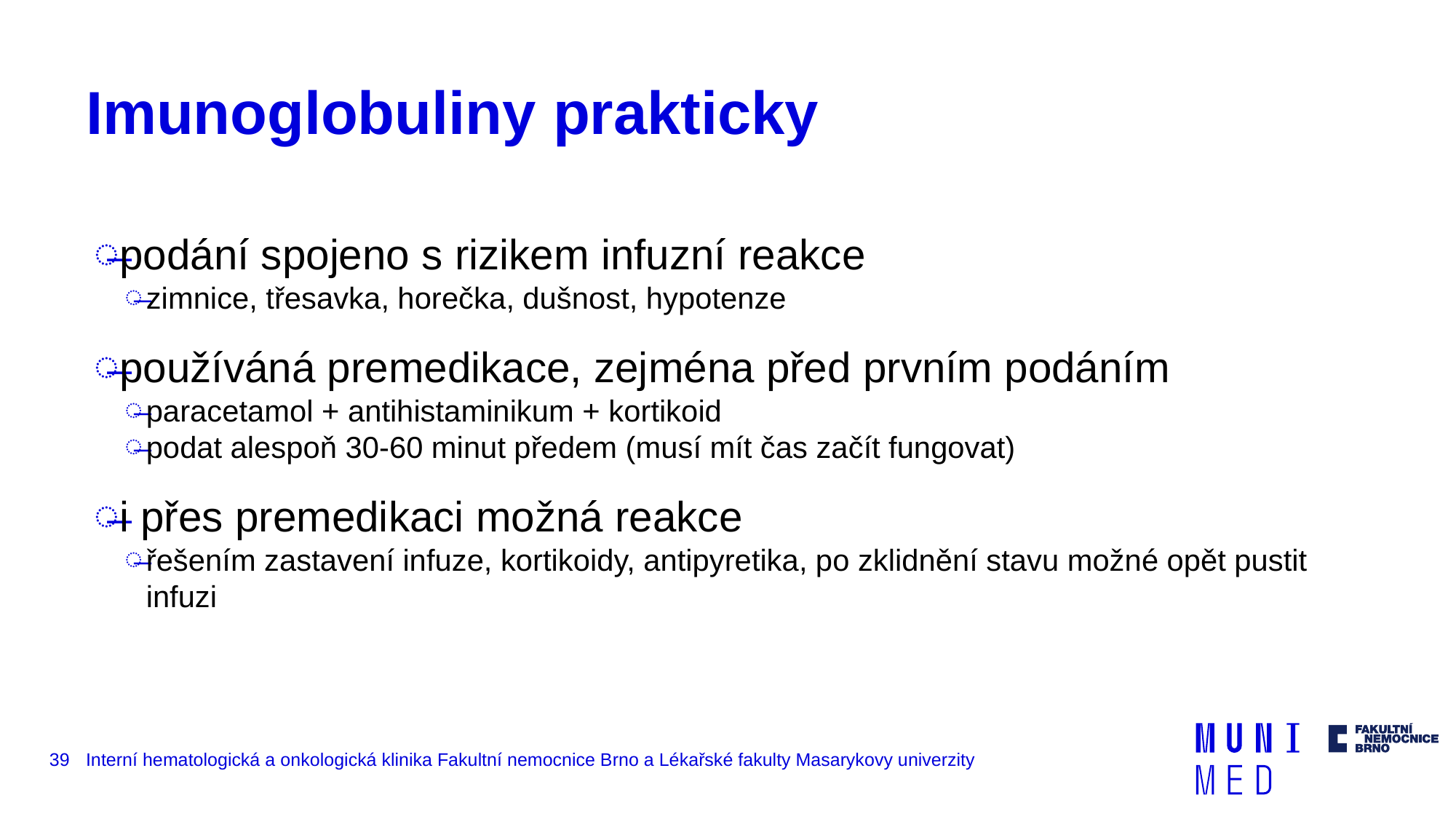

# Imunoglobuliny prakticky
podání spojeno s rizikem infuzní reakce
zimnice, třesavka, horečka, dušnost, hypotenze
používáná premedikace, zejména před prvním podáním
paracetamol + antihistaminikum + kortikoid
podat alespoň 30-60 minut předem (musí mít čas začít fungovat)
i přes premedikaci možná reakce
řešením zastavení infuze, kortikoidy, antipyretika, po zklidnění stavu možné opět pustit infuzi

39
Interní hematologická a onkologická klinika Fakultní nemocnice Brno a Lékařské fakulty Masarykovy univerzity